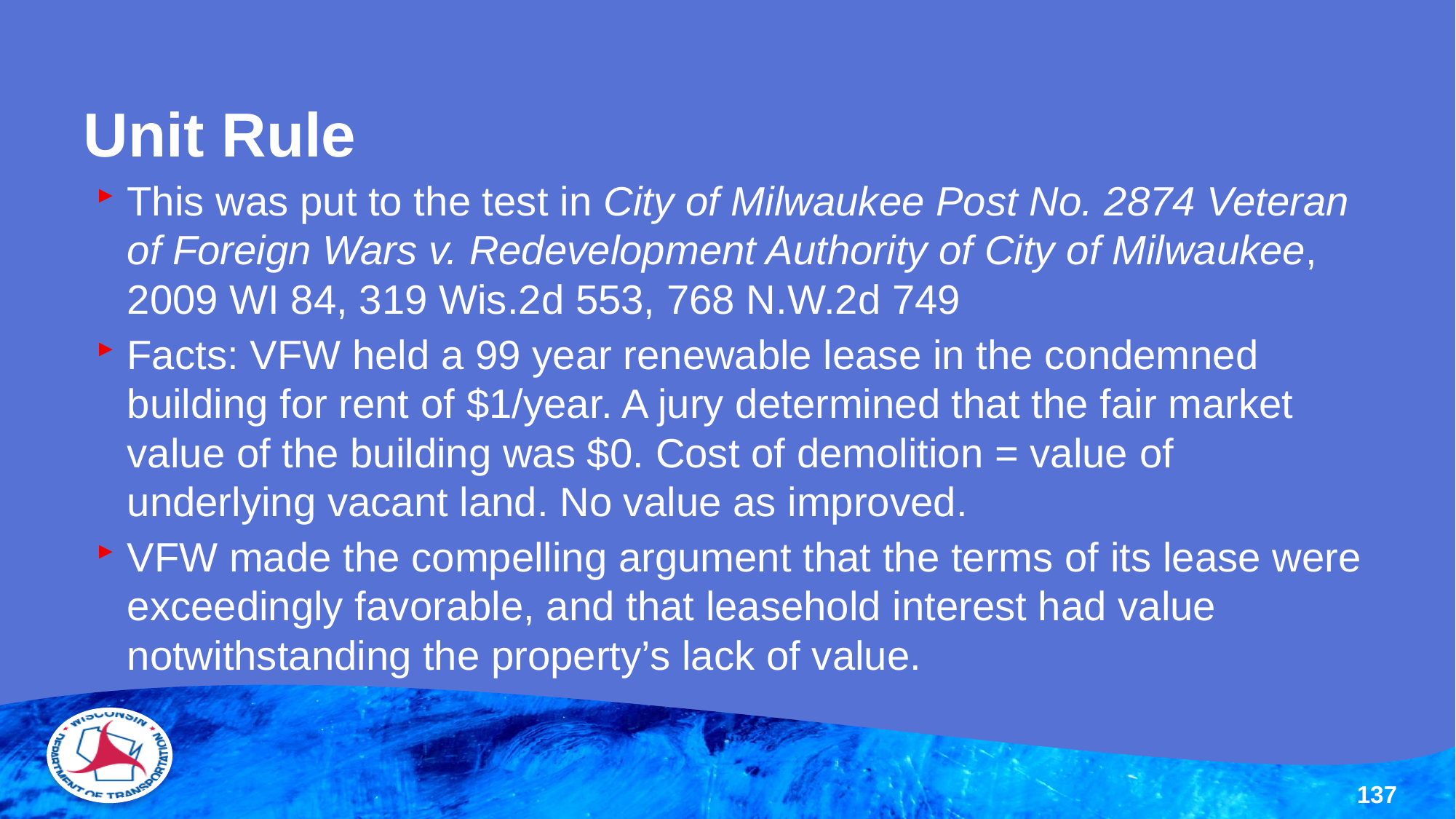

# Unit Rule
This was put to the test in City of Milwaukee Post No. 2874 Veteran of Foreign Wars v. Redevelopment Authority of City of Milwaukee, 2009 WI 84, 319 Wis.2d 553, 768 N.W.2d 749
Facts: VFW held a 99 year renewable lease in the condemned building for rent of $1/year. A jury determined that the fair market value of the building was $0. Cost of demolition = value of underlying vacant land. No value as improved.
VFW made the compelling argument that the terms of its lease were exceedingly favorable, and that leasehold interest had value notwithstanding the property’s lack of value.
137